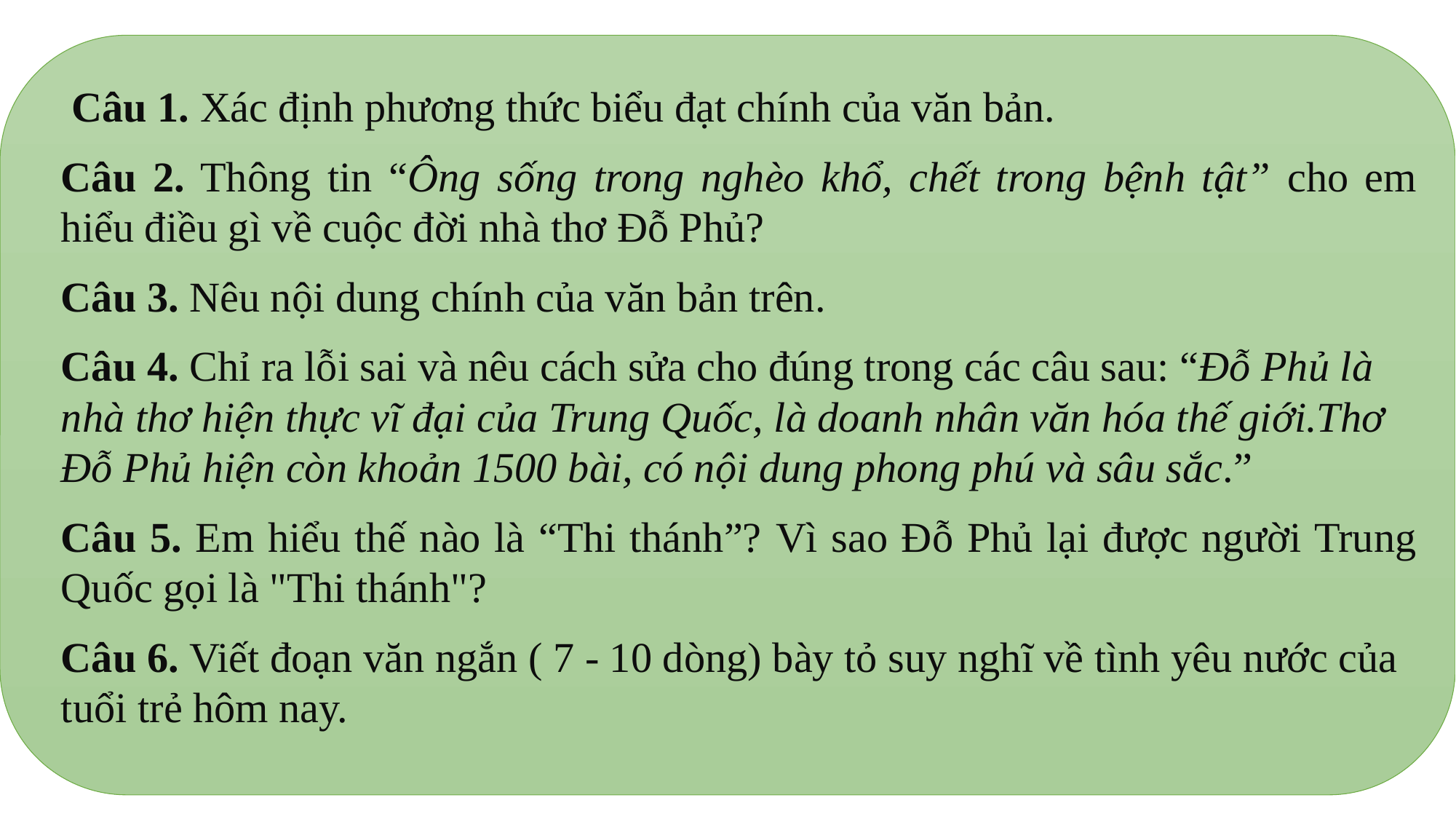

Câu 1. Xác định phương thức biểu đạt chính của văn bản.
Câu 2. Thông tin “Ông sống trong nghèo khổ, chết trong bệnh tật” cho em hiểu điều gì về cuộc đời nhà thơ Đỗ Phủ?
Câu 3. Nêu nội dung chính của văn bản trên.
Câu 4. Chỉ ra lỗi sai và nêu cách sửa cho đúng trong các câu sau: “Đỗ Phủ là nhà thơ hiện thực vĩ đại của Trung Quốc, là doanh nhân văn hóa thế giới.Thơ Đỗ Phủ hiện còn khoản 1500 bài, có nội dung phong phú và sâu sắc.”
Câu 5. Em hiểu thế nào là “Thi thánh”? Vì sao Đỗ Phủ lại được người Trung Quốc gọi là "Thi thánh"?
Câu 6. Viết đoạn văn ngắn ( 7 - 10 dòng) bày tỏ suy nghĩ về tình yêu nước của tuổi trẻ hôm nay.